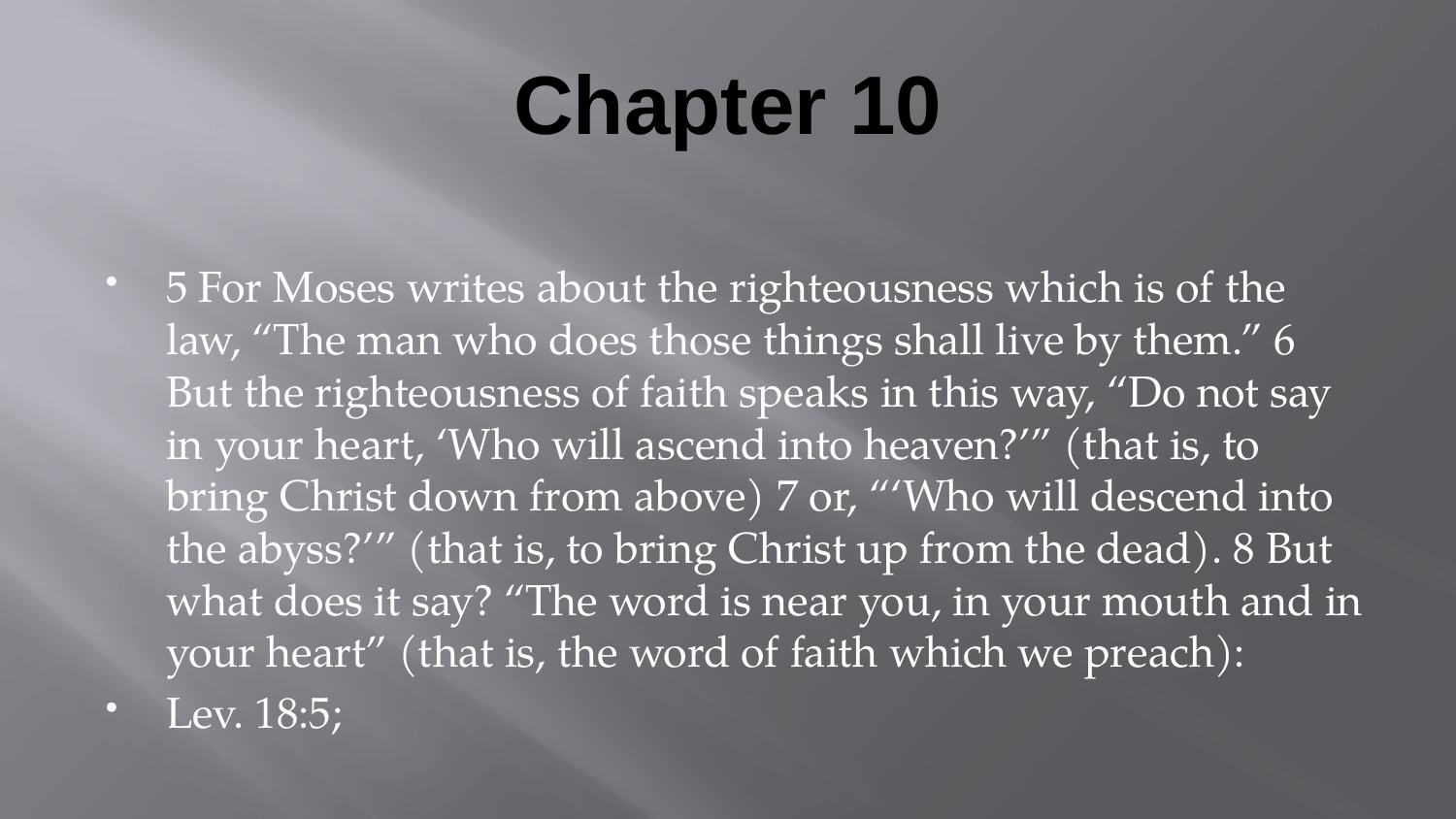

# Chapter 10

5 For Moses writes about the righteousness which is of the law, “The man who does those things shall live by them.” 6 But the righteousness of faith speaks in this way, “Do not say in your heart, ‘Who will ascend into heaven?’” (that is, to bring Christ down from above) 7 or, “‘Who will descend into the abyss?’” (that is, to bring Christ up from the dead). 8 But what does it say? “The word is near you, in your mouth and in your heart” (that is, the word of faith which we preach):
Lev. 18:5;